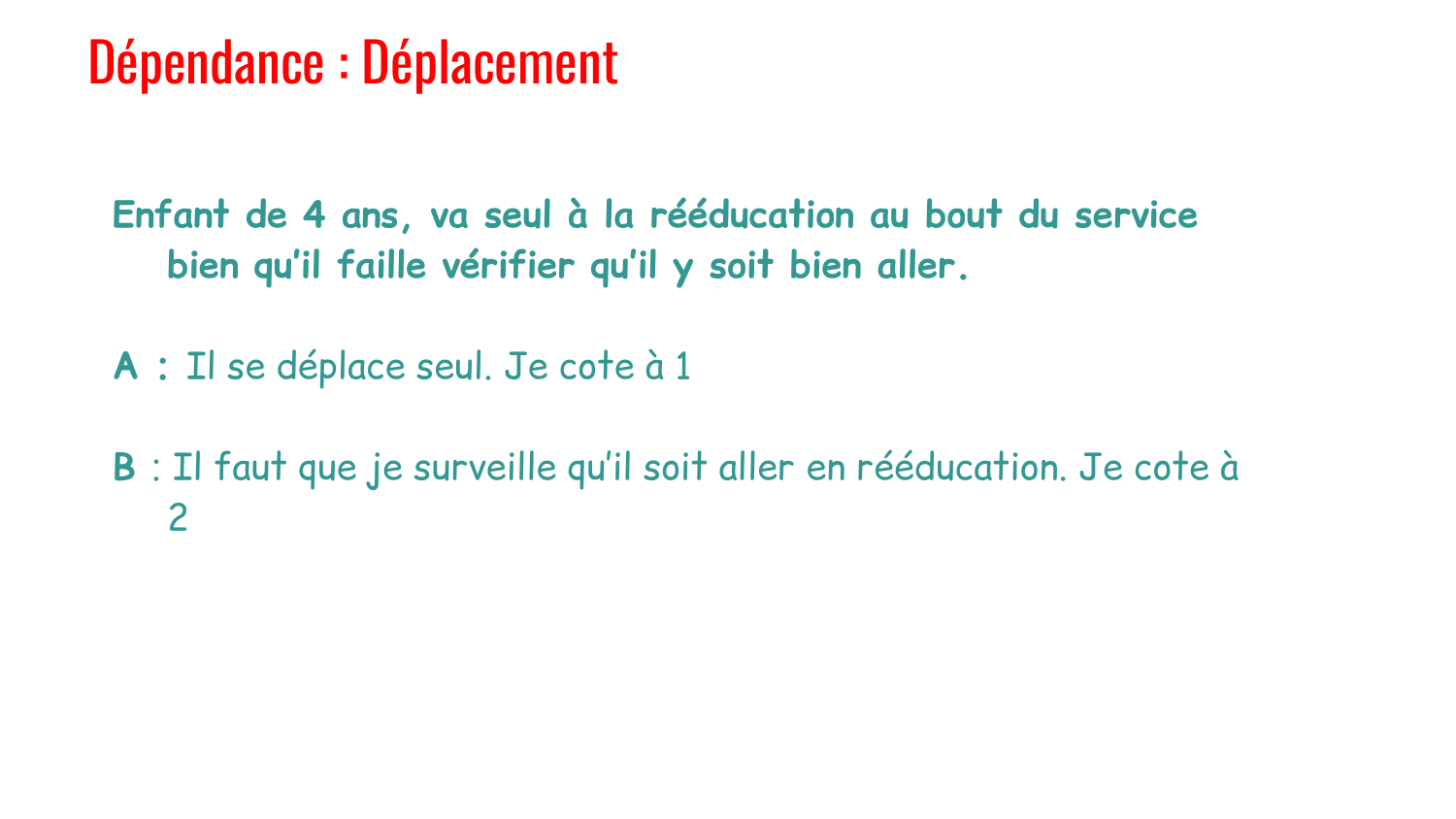

# Dépendance : Déplacement
Enfant de 4 ans, va seul à la rééducation au bout du service bien qu’il faille vérifier qu’il y soit bien aller.

A : Il se déplace seul. Je cote à 1

B : Il faut que je surveille qu’il soit aller en rééducation. Je cote à 2